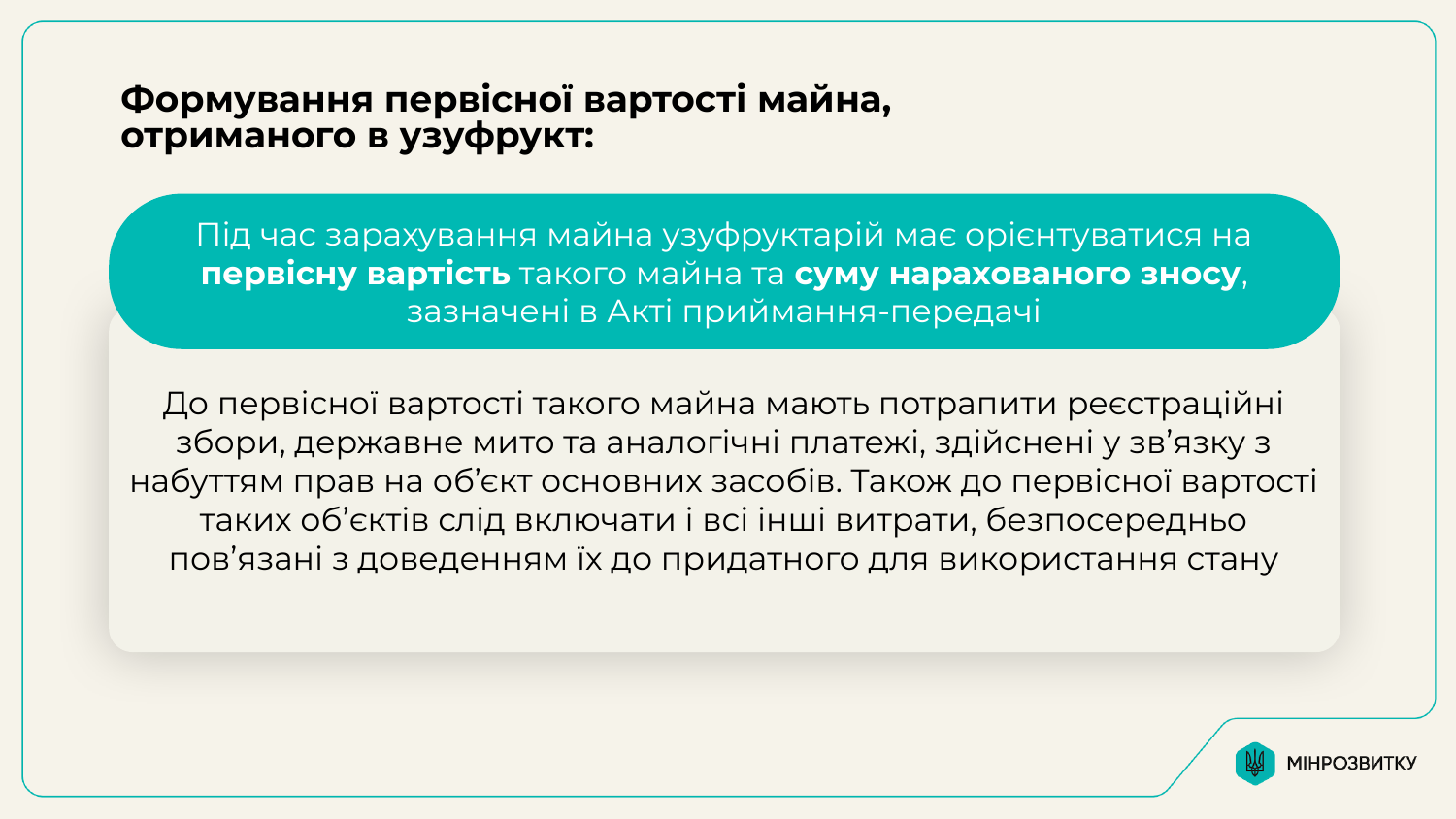

Формування первісної вартості майна,
отриманого в узуфрукт:
Під час зарахування майна узуфруктарій має орієнтуватися на первісну вартість такого майна та суму нарахованого зносу, зазначені в Акті приймання-передачі
До первісної вартості такого майна мають потрапити реєстраційні збори, державне мито та аналогічні платежі, здійснені у зв’язку з набуттям прав на об’єкт основних засобів. Також до первісної вартості таких об’єктів слід включати і всі інші витрати, безпосередньо пов’язані з доведенням їх до придатного для використання стану